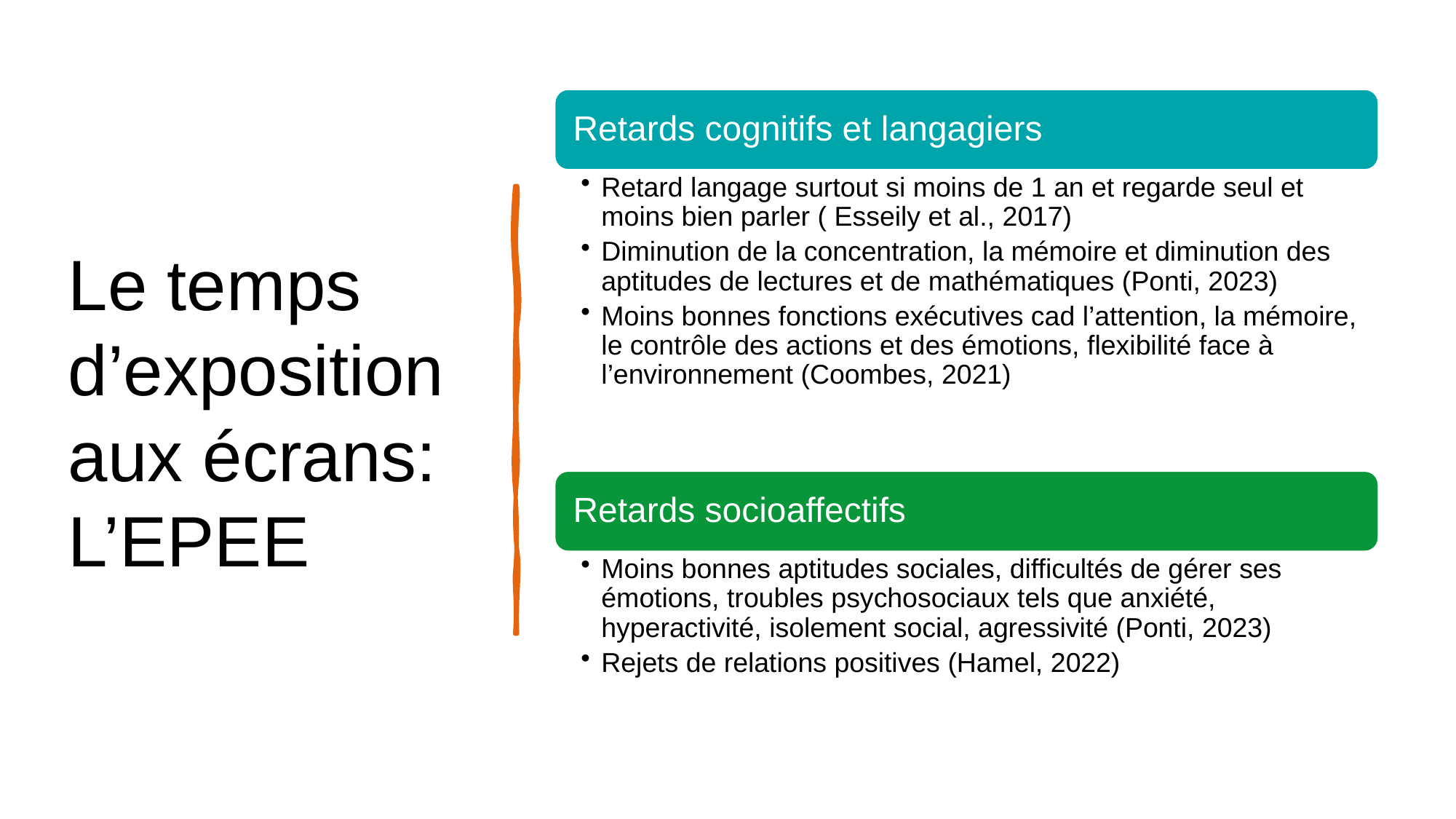

Retards cognitifs et langagiers
Retard langage surtout si moins de 1 an et regarde seul et moins bien parler ( Esseily et al., 2017)
Diminution de la concentration, la mémoire et diminution des aptitudes de lectures et de mathématiques (Ponti, 2023)
Moins bonnes fonctions exécutives cad l’attention, la mémoire, le contrôle des actions et des émotions, flexibilité face à l’environnement (Coombes, 2021)
Retards socioaffectifs
Moins bonnes aptitudes sociales, difficultés de gérer ses émotions, troubles psychosociaux tels que anxiété, hyperactivité, isolement social, agressivité (Ponti, 2023)
Rejets de relations positives (Hamel, 2022)
# Le temps d’exposition aux écrans: L’EPEE